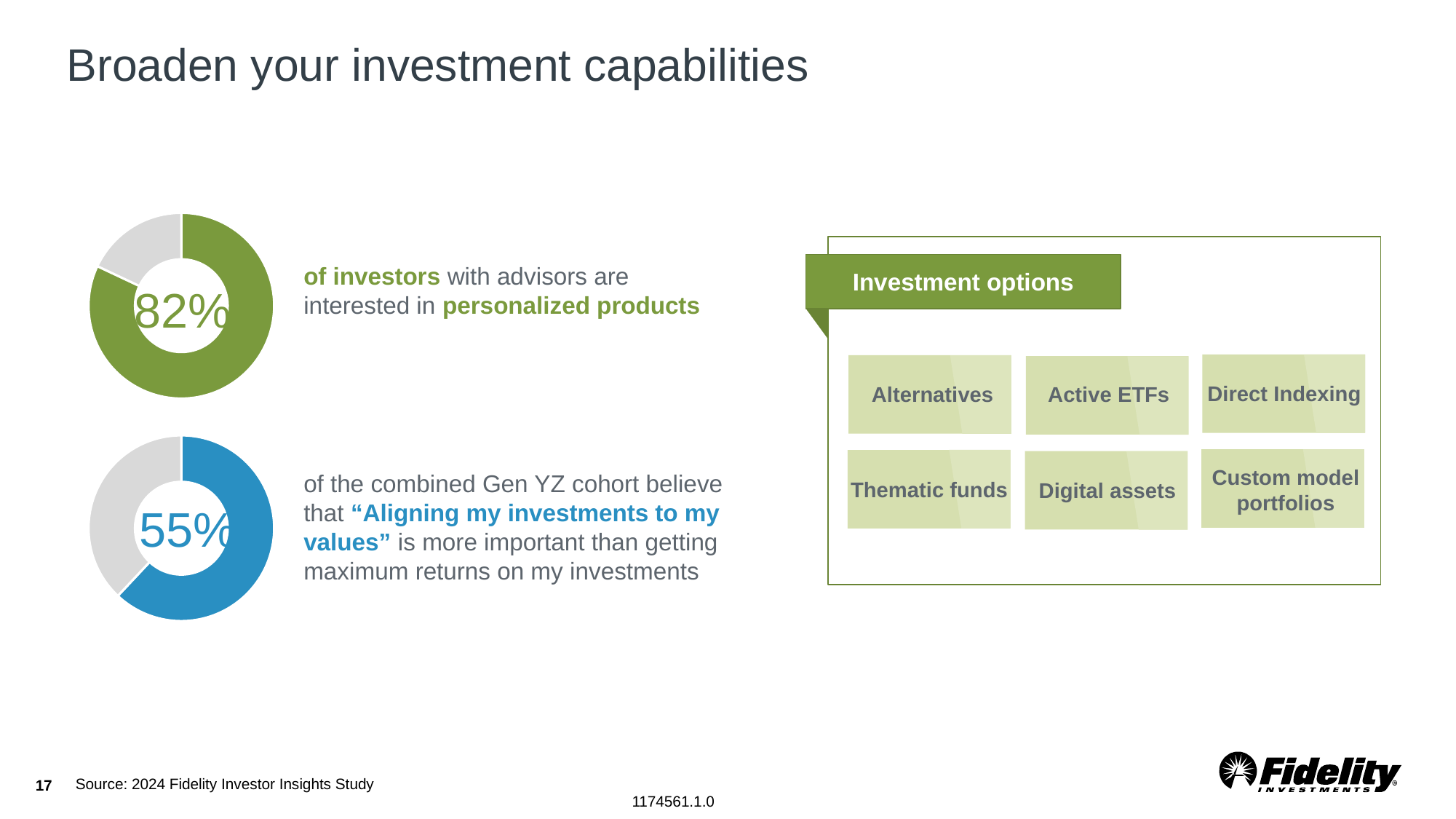

# Broaden your investment capabilities

### Chart

| Category | Sales |
|---|---|
| 1st Qtr | 82.0 |
| 2nd Qtr | 18.0 |
Investment options

of investors with advisors are interested in personalized products
82%

Direct Indexing

Alternatives

Active ETFs

### Chart

| Category | Sales |
|---|---|
| 1st Qtr | 62.0 |
| 2nd Qtr | 38.0 |

Custom model portfolios

Thematic funds

Digital assets
of the combined Gen YZ cohort believe that “Aligning my investments to my values” is more important than getting maximum returns on my investments
55%
17
Source: 2024 Fidelity Investor Insights Study
1174561.1.0